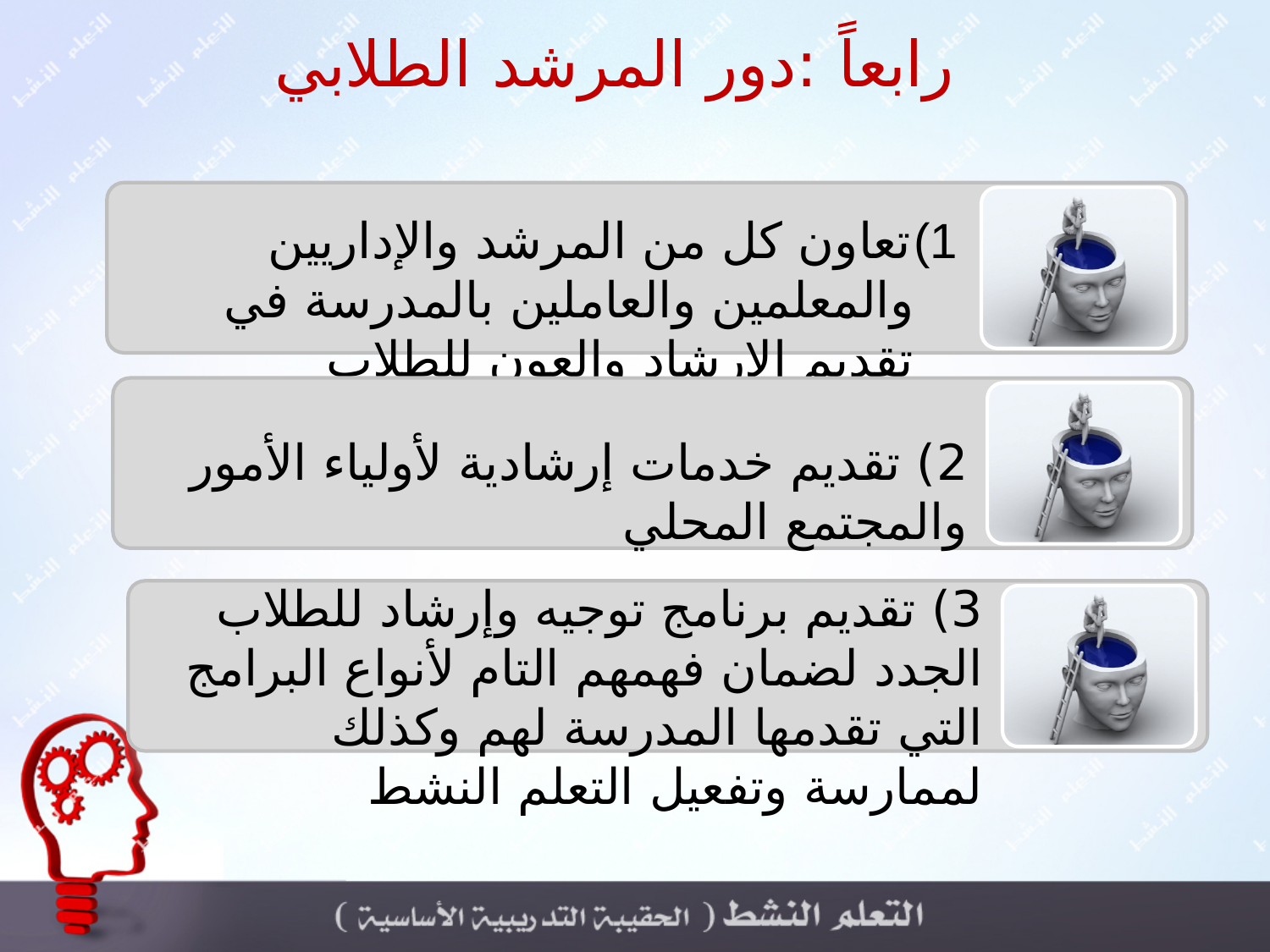

رابعاً :دور المرشد الطلابي

تعاون كل من المرشد والإداريين والمعلمين والعاملين بالمدرسة في تقديم الإرشاد والعون للطلاب

2) تقديم خدمات إرشادية لأولياء الأمور والمجتمع المحلي
3) تقديم برنامج توجيه وإرشاد للطلاب الجدد لضمان فهمهم التام لأنواع البرامج التي تقدمها المدرسة لهم وكذلك لممارسة وتفعيل التعلم النشط